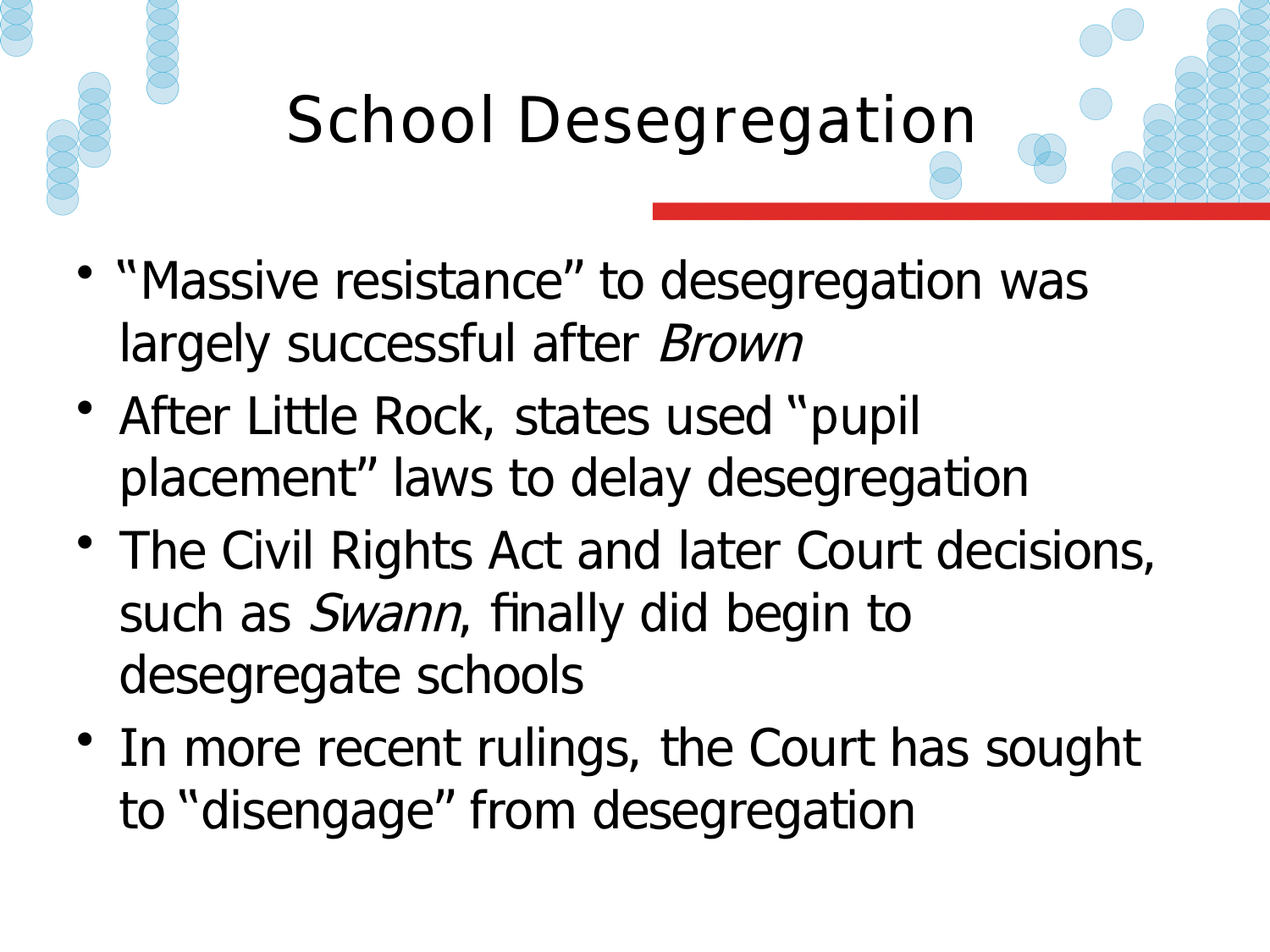

# School Desegregation
“Massive resistance” to desegregation was largely successful after Brown
After Little Rock, states used “pupil placement” laws to delay desegregation
The Civil Rights Act and later Court decisions, such as Swann, finally did begin to desegregate schools
In more recent rulings, the Court has sought to “disengage” from desegregation